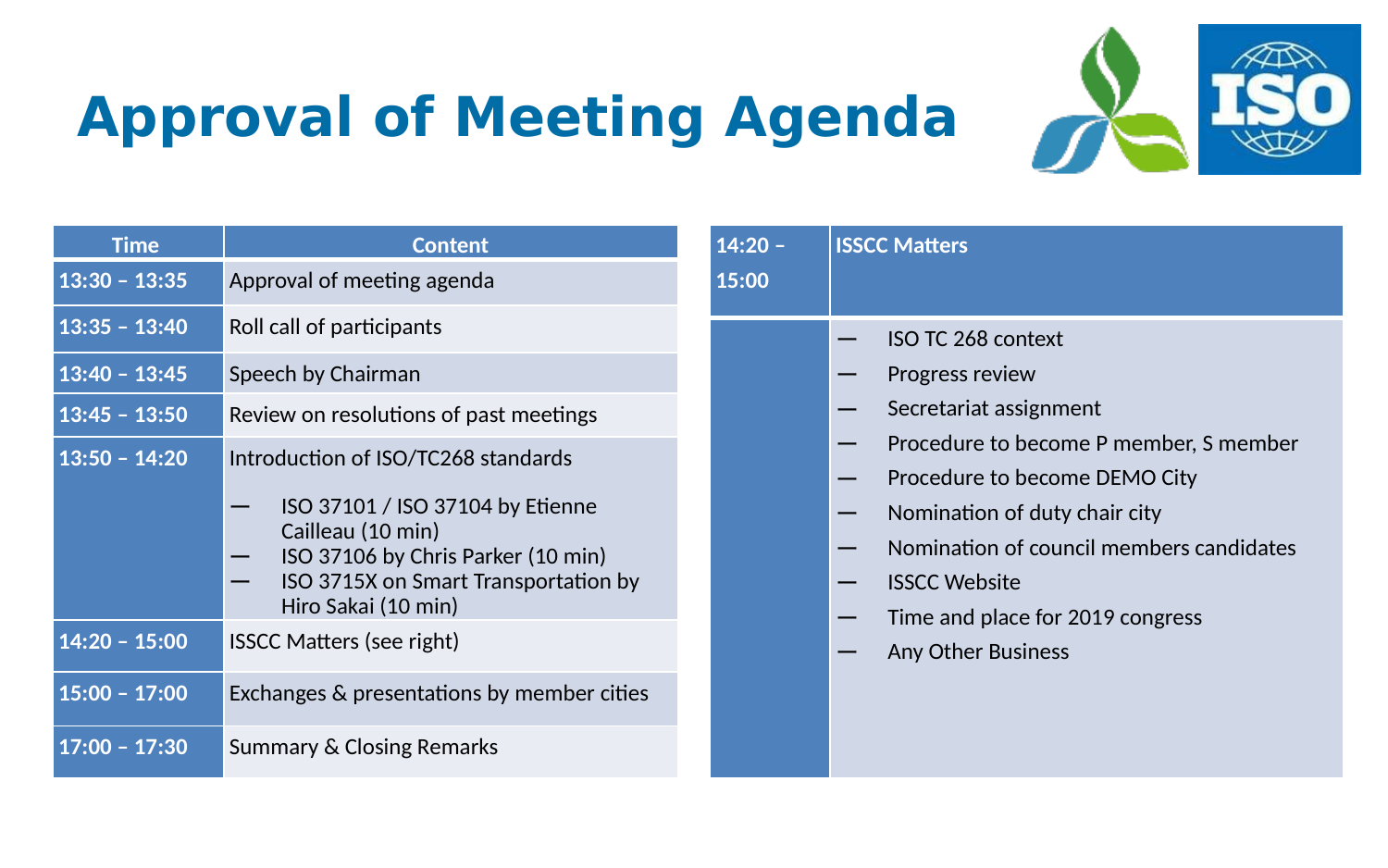

Approval of Meeting Agenda
| Time | Content |
| --- | --- |
| 13:30 – 13:35 | Approval of meeting agenda |
| 13:35 – 13:40 | Roll call of participants |
| 13:40 – 13:45 | Speech by Chairman |
| 13:45 – 13:50 | Review on resolutions of past meetings |
| 13:50 – 14:20 | Introduction of ISO/TC268 standards ISO 37101 / ISO 37104 by Etienne Cailleau (10 min) ISO 37106 by Chris Parker (10 min) ISO 3715X on Smart Transportation by Hiro Sakai (10 min) |
| 14:20 – 15:00 | ISSCC Matters (see right) |
| 15:00 – 17:00 | Exchanges & presentations by member cities |
| 17:00 – 17:30 | Summary & Closing Remarks |
| 14:20 – 15:00 | ISSCC Matters |
| --- | --- |
|  | ISO TC 268 context Progress review Secretariat assignment Procedure to become P member, S member Procedure to become DEMO City Nomination of duty chair city Nomination of council members candidates ISSCC Website Time and place for 2019 congress Any Other Business |